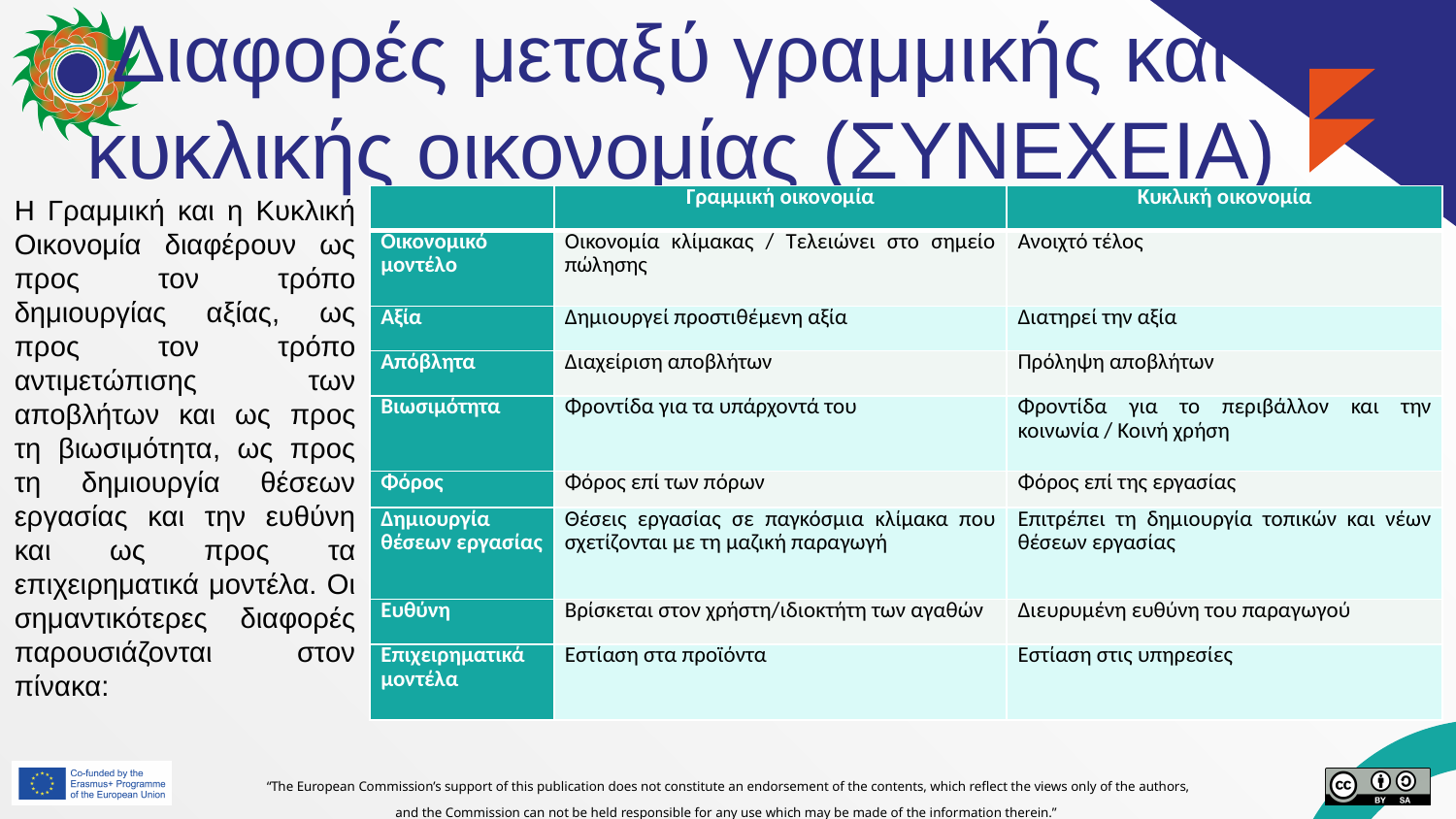

# Διαφορές μεταξύ γραμμικής και  κυκλικής οικονομίας (ΣΥΝΕΧΕΙΑ)
Η Γραμμική και η Κυκλική Οικονομία διαφέρουν ως προς τον τρόπο δημιουργίας αξίας, ως προς τον τρόπο αντιμετώπισης των αποβλήτων και ως προς τη βιωσιμότητα, ως προς τη δημιουργία θέσεων εργασίας και την ευθύνη και ως προς τα επιχειρηματικά μοντέλα. Οι σημαντικότερες διαφορές παρουσιάζονται στον πίνακα:
|  | Γραμμική οικονομία | Κυκλική οικονομία |
| --- | --- | --- |
| Οικονομικό μοντέλο | Οικονομία κλίμακας / Τελειώνει στο σημείο πώλησης | Ανοιχτό τέλος |
| Αξία | Δημιουργεί προστιθέμενη αξία | Διατηρεί την αξία |
| Απόβλητα | Διαχείριση αποβλήτων | Πρόληψη αποβλήτων |
| Βιωσιμότητα | Φροντίδα για τα υπάρχοντά του | Φροντίδα για το περιβάλλον και την κοινωνία / Κοινή χρήση |
| Φόρος | Φόρος επί των πόρων | Φόρος επί της εργασίας |
| Δημιουργία θέσεων εργασίας | Θέσεις εργασίας σε παγκόσμια κλίμακα που σχετίζονται με τη μαζική παραγωγή | Επιτρέπει τη δημιουργία τοπικών και νέων θέσεων εργασίας |
| Ευθύνη | Βρίσκεται στον χρήστη/ιδιοκτήτη των αγαθών | Διευρυμένη ευθύνη του παραγωγού |
| Επιχειρηματικά μοντέλα | Εστίαση στα προϊόντα | Εστίαση στις υπηρεσίες |